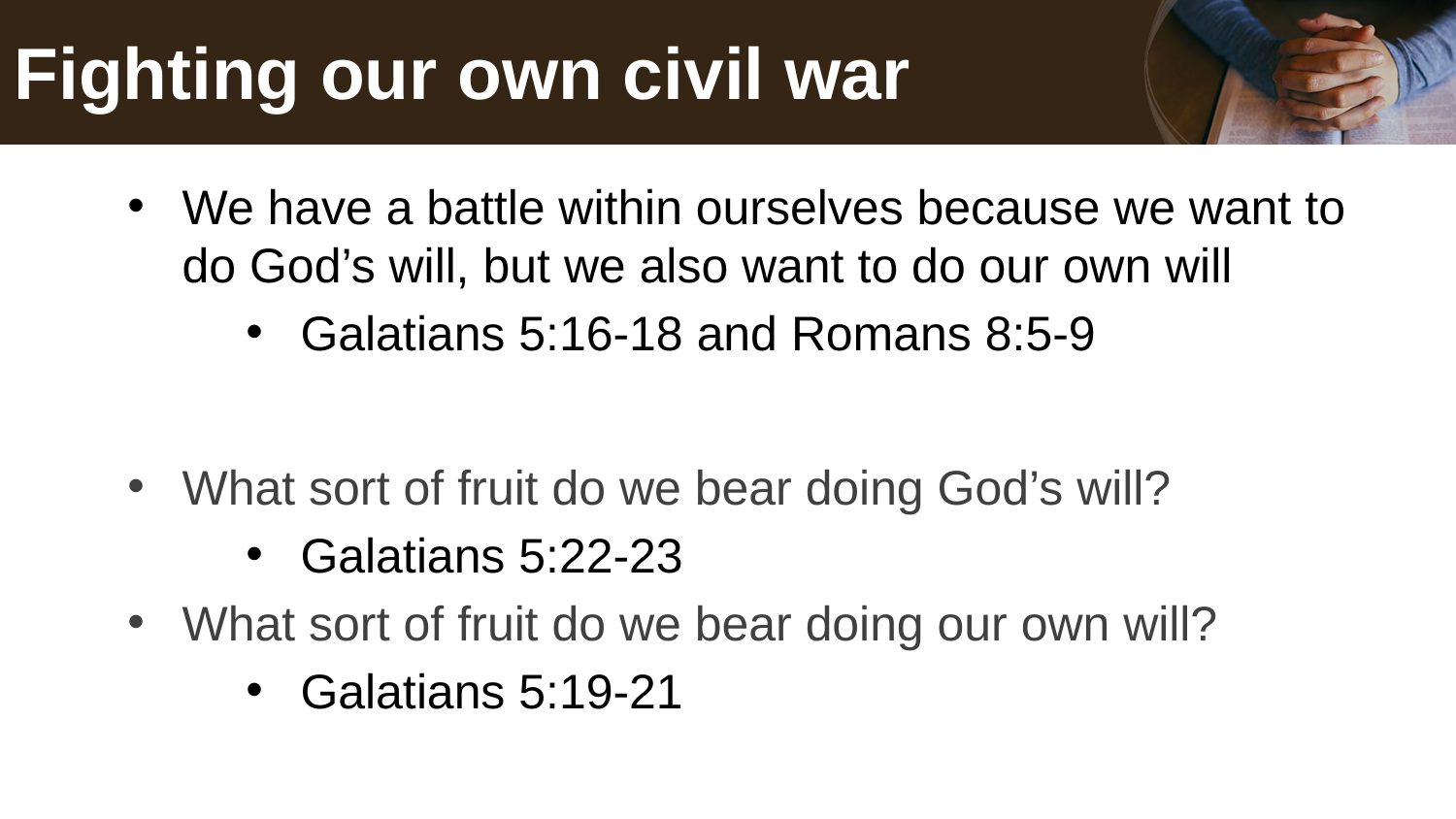

# Fighting our own civil war
We have a battle within ourselves because we want to do God’s will, but we also want to do our own will
Galatians 5:16-18 and Romans 8:5-9

What sort of fruit do we bear doing God’s will?
Galatians 5:22-23
What sort of fruit do we bear doing our own will?
Galatians 5:19-21